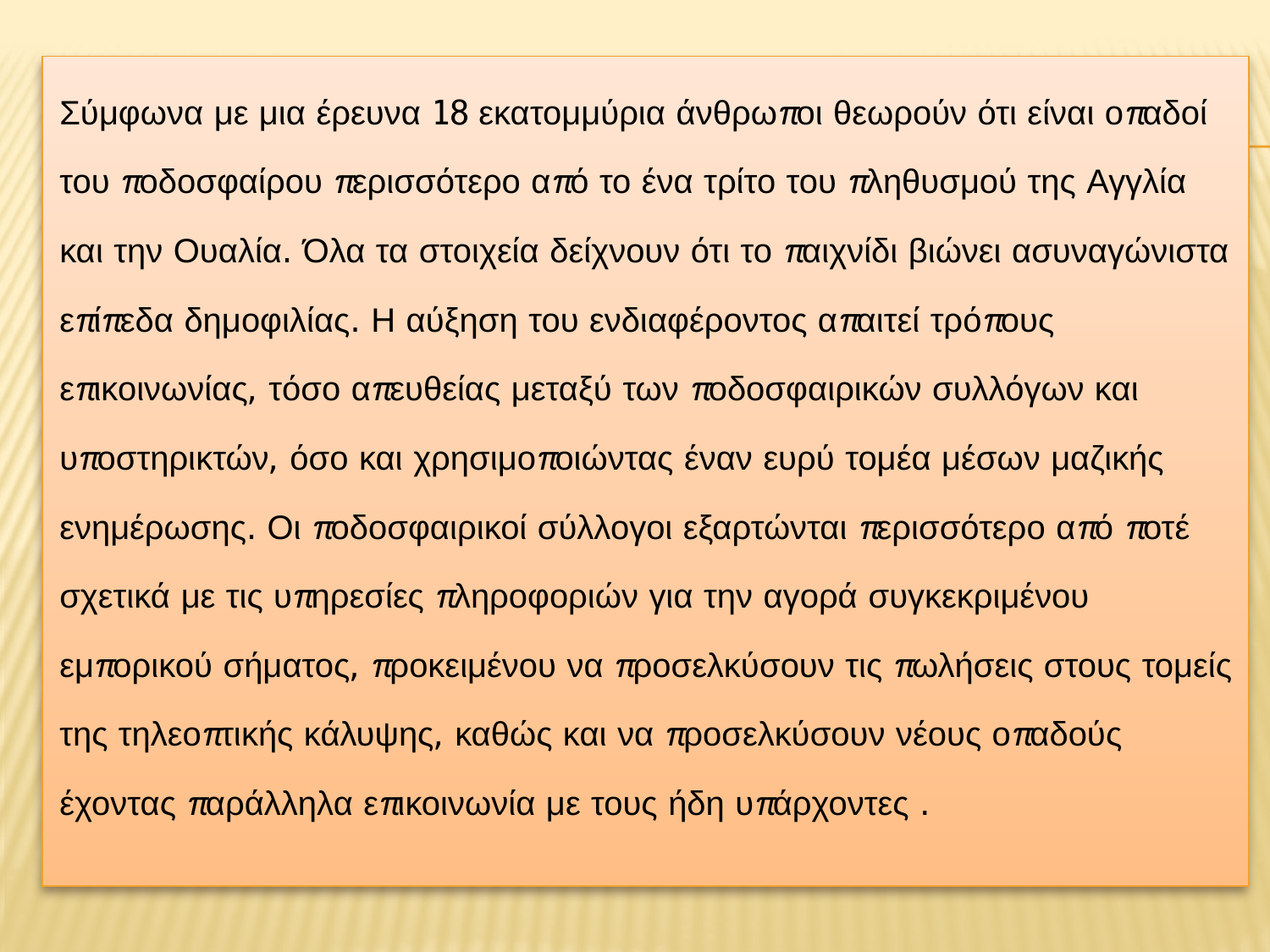

Σύμφωνα με μια έρευνα 18 εκατομμύρια άνθρωποι θεωρούν ότι είναι οπαδοί του ποδοσφαίρου περισσότερο από το ένα τρίτο του πληθυσμού της Αγγλία και την Ουαλία. Όλα τα στοιχεία δείχνουν ότι το παιχνίδι βιώνει ασυναγώνιστα επίπεδα δημοφιλίας. Η αύξηση του ενδιαφέροντος απαιτεί τρόπους επικοινωνίας, τόσο απευθείας μεταξύ των ποδοσφαιρικών συλλόγων και υποστηρικτών, όσο και χρησιμοποιώντας έναν ευρύ τομέα μέσων μαζικής ενημέρωσης. Οι ποδοσφαιρικοί σύλλογοι εξαρτώνται περισσότερο από ποτέ σχετικά με τις υπηρεσίες πληροφοριών για την αγορά συγκεκριμένου εμπορικού σήματος, προκειμένου να προσελκύσουν τις πωλήσεις στους τομείς της τηλεοπτικής κάλυψης, καθώς και να προσελκύσουν νέους οπαδούς έχοντας παράλληλα επικοινωνία με τους ήδη υπάρχοντες .